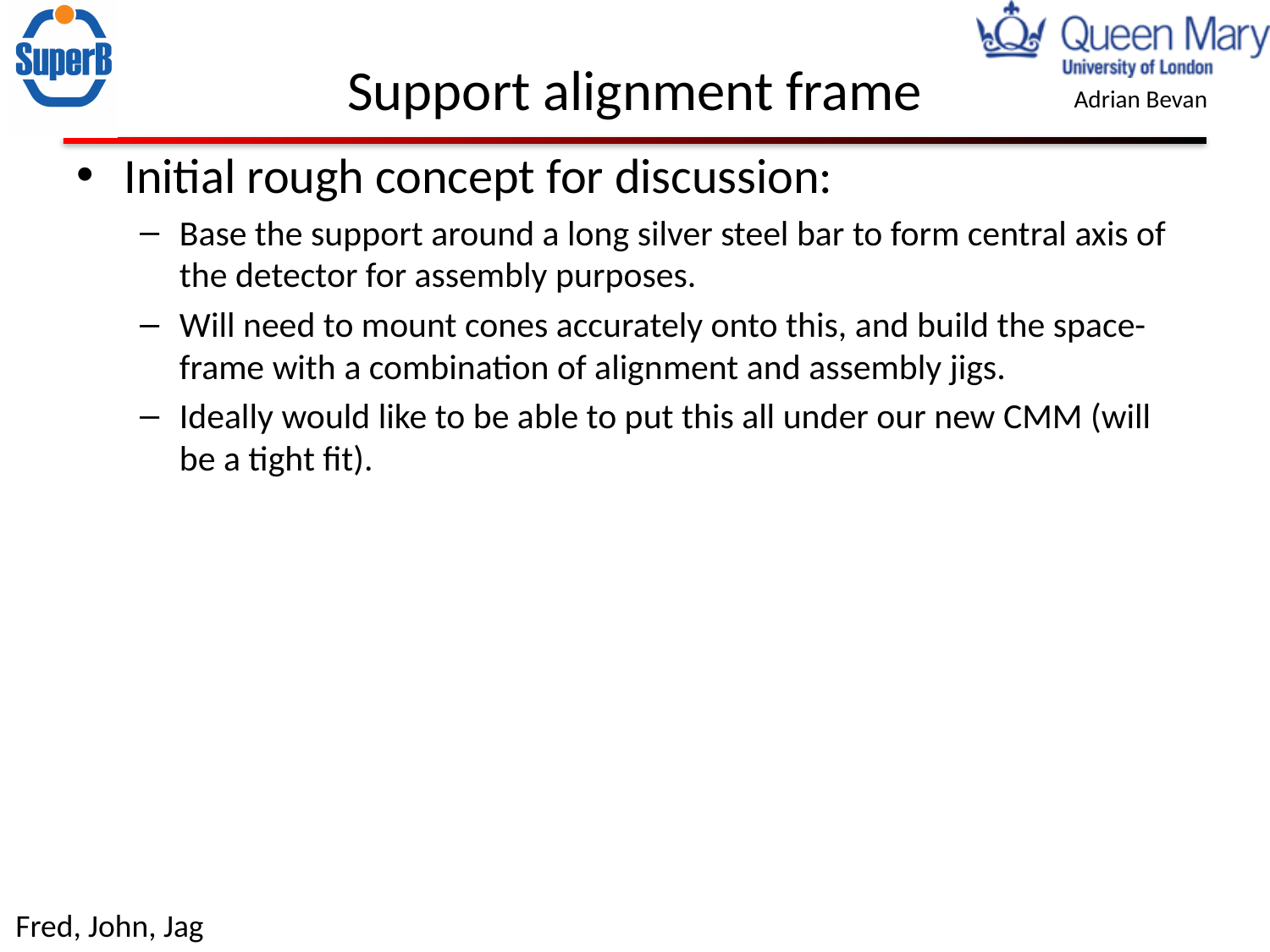

# Support alignment frame
Initial rough concept for discussion:
Base the support around a long silver steel bar to form central axis of the detector for assembly purposes.
Will need to mount cones accurately onto this, and build the space-frame with a combination of alignment and assembly jigs.
Ideally would like to be able to put this all under our new CMM (will be a tight fit).

Fred, John, Jag